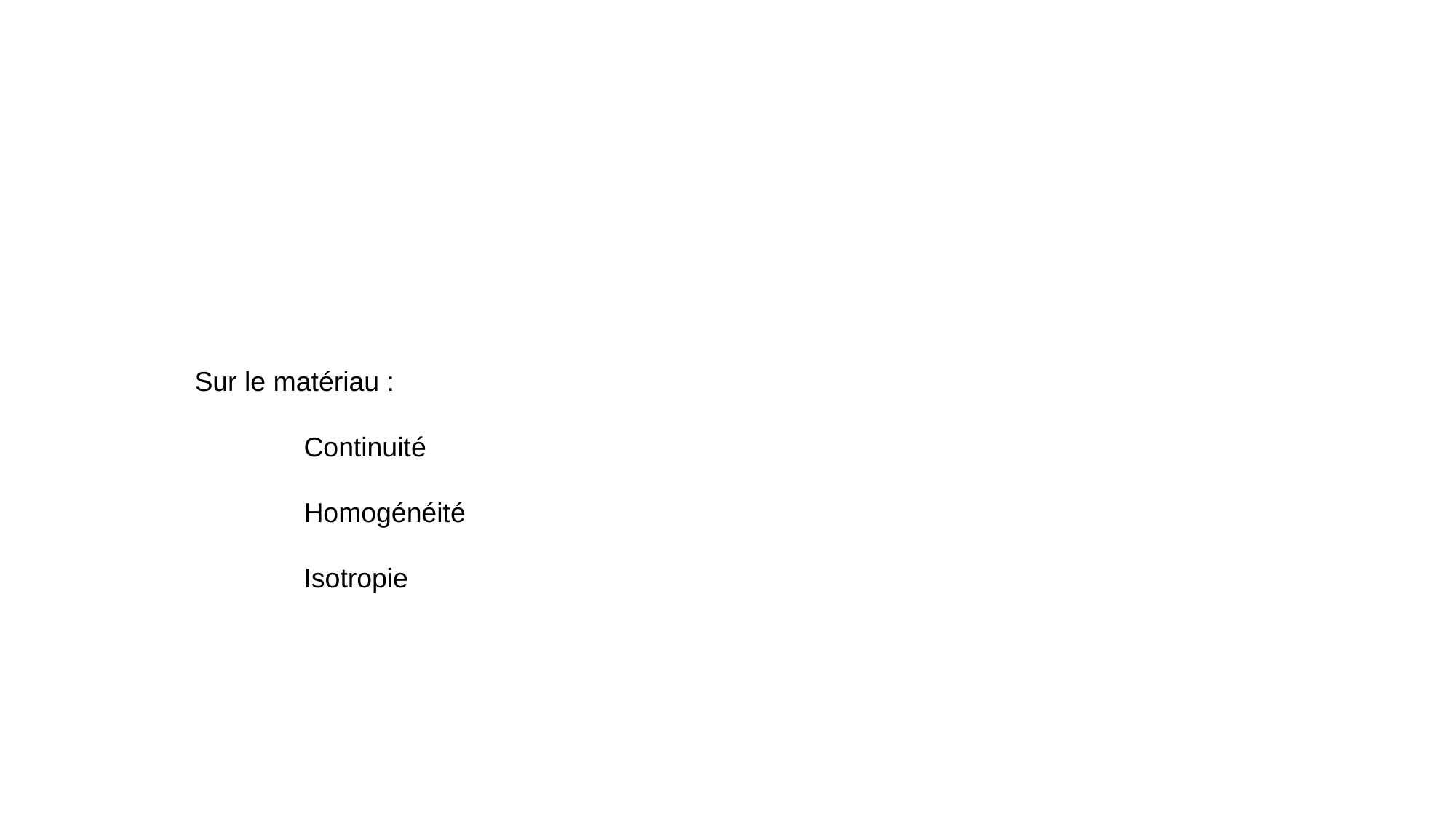

# Hypothèses :

Sur le matériau :

	Continuité

	Homogénéité

	Isotropie